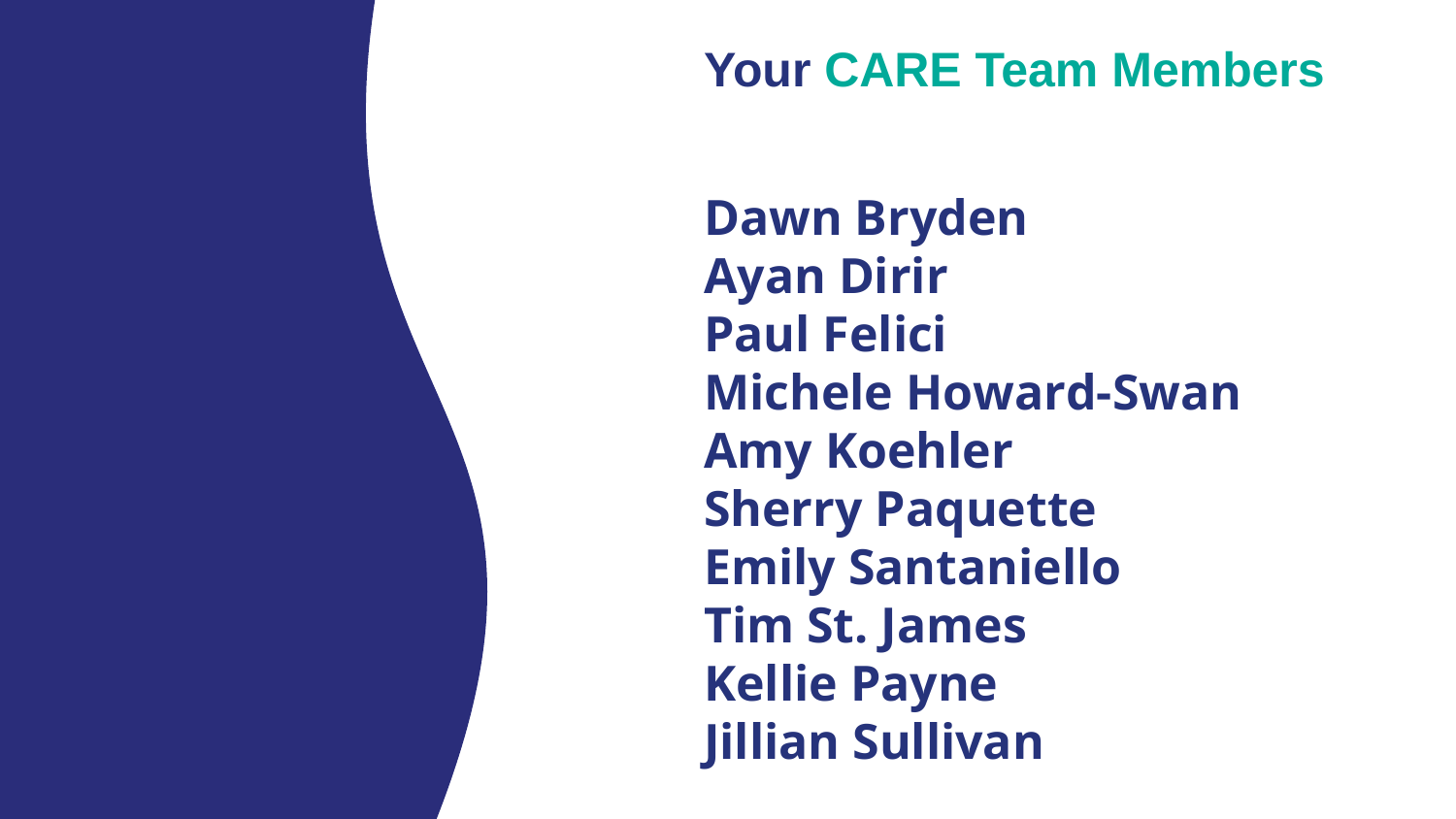

Your CARE Team Members

Dawn Bryden
Ayan Dirir
Paul Felici
Michele Howard-Swan
Amy Koehler
Sherry Paquette
Emily Santaniello
Tim St. James
Kellie Payne
Jillian Sullivan